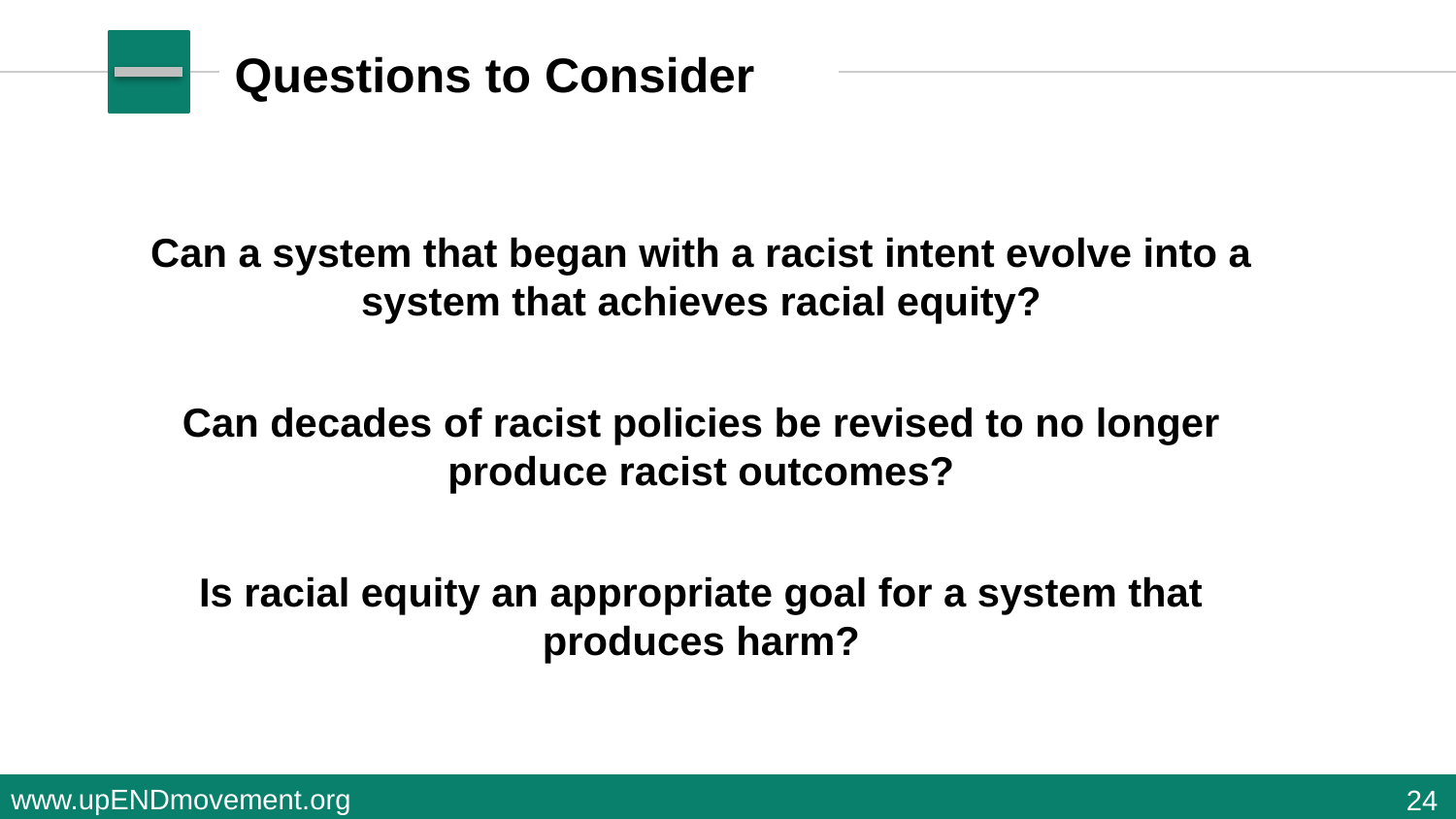

# Questions to Consider
Can a system that began with a racist intent evolve into a system that achieves racial equity?

Can decades of racist policies be revised to no longer produce racist outcomes?

Is racial equity an appropriate goal for a system that produces harm?
24